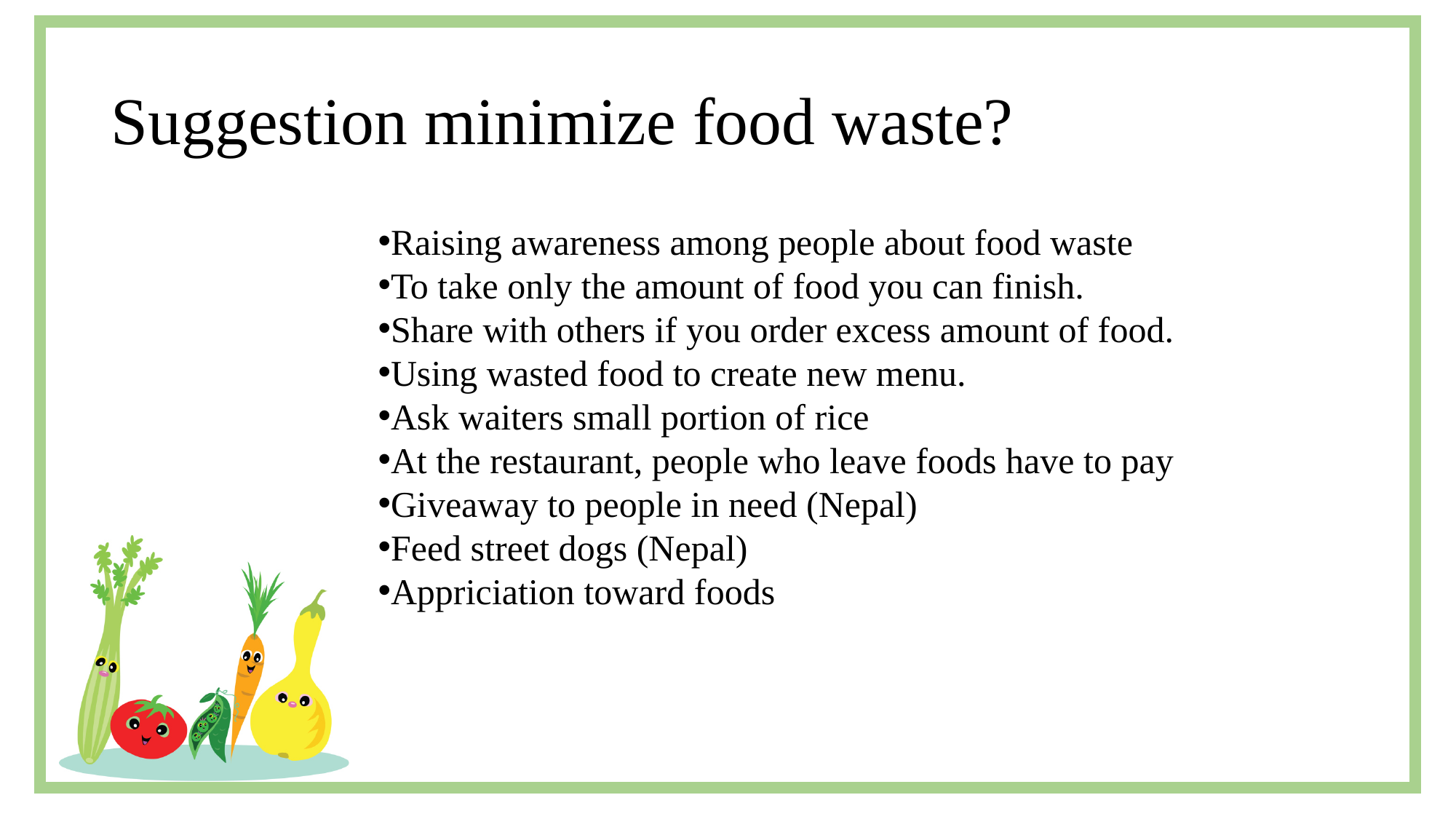

# Suggestion minimize food waste?
Raising awareness among people about food waste
To take only the amount of food you can finish.
Share with others if you order excess amount of food.
Using wasted food to create new menu.
Ask waiters small portion of rice
At the restaurant, people who leave foods have to pay
Giveaway to people in need (Nepal)
Feed street dogs (Nepal)
Appriciation toward foods